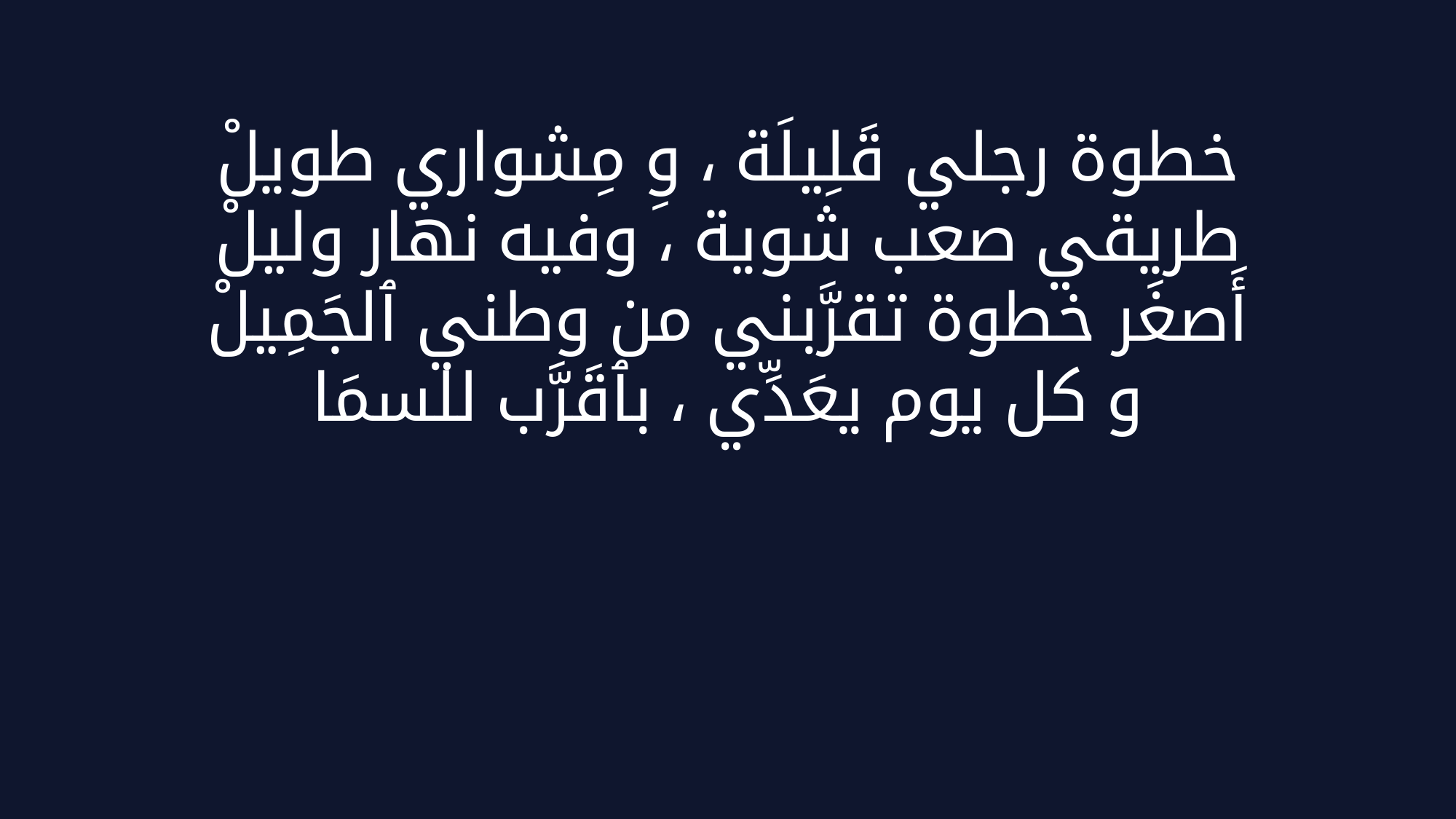

خطوة رجلي قَلِيلَة ، وِ مِشواري طويلْ
طريقي صعب شوية ، وفيه نهار وليلْ
أَصغَر خطوة تقرَّبني من وطني ٱلجَمِيلْ
و كل يوم يعَدِّي ، بٱقَرَّب للسمَا